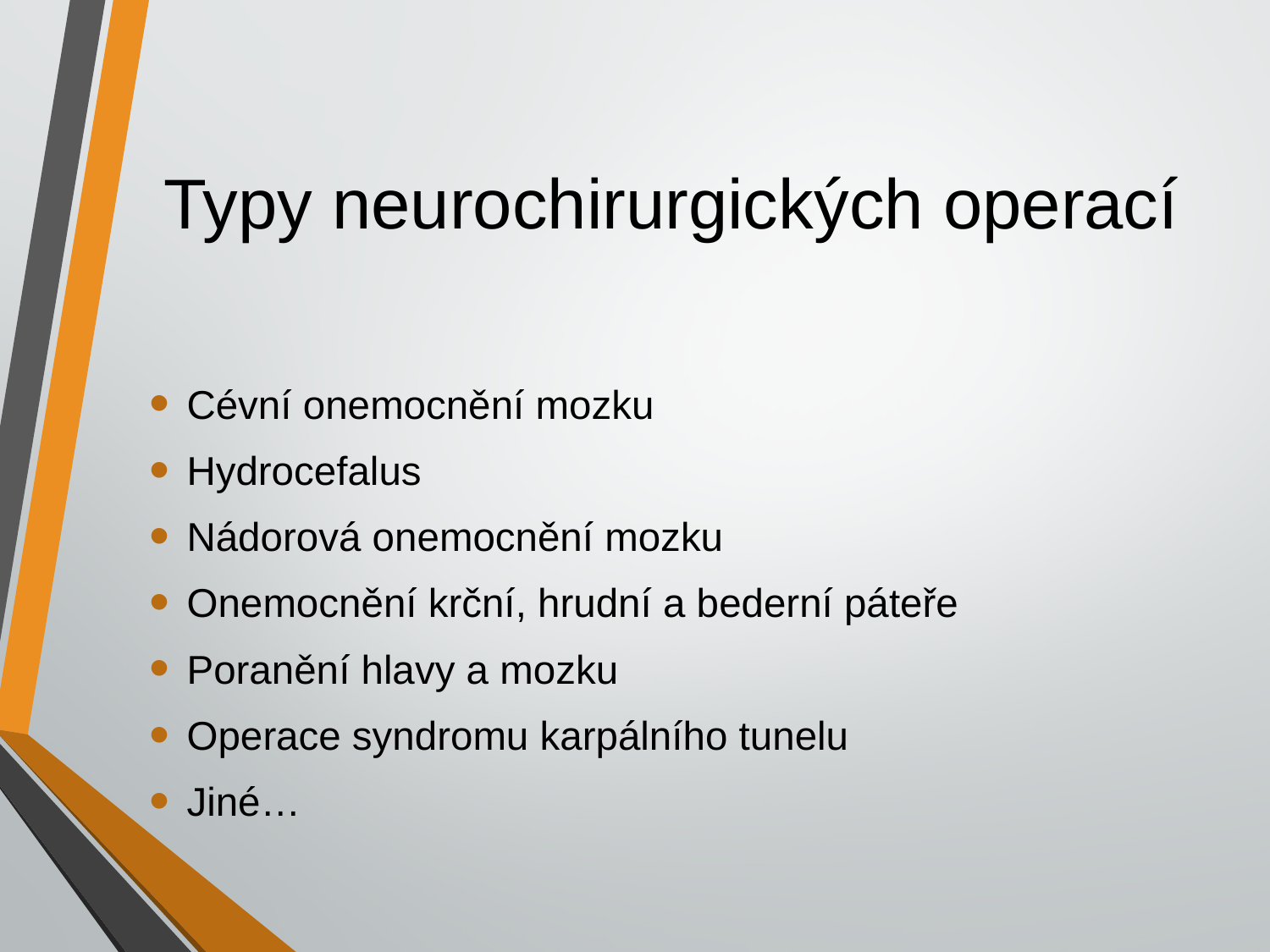

# Typy neurochirurgických operací
Cévní onemocnění mozku
Hydrocefalus
Nádorová onemocnění mozku
Onemocnění krční, hrudní a bederní páteře
Poranění hlavy a mozku
Operace syndromu karpálního tunelu
Jiné…